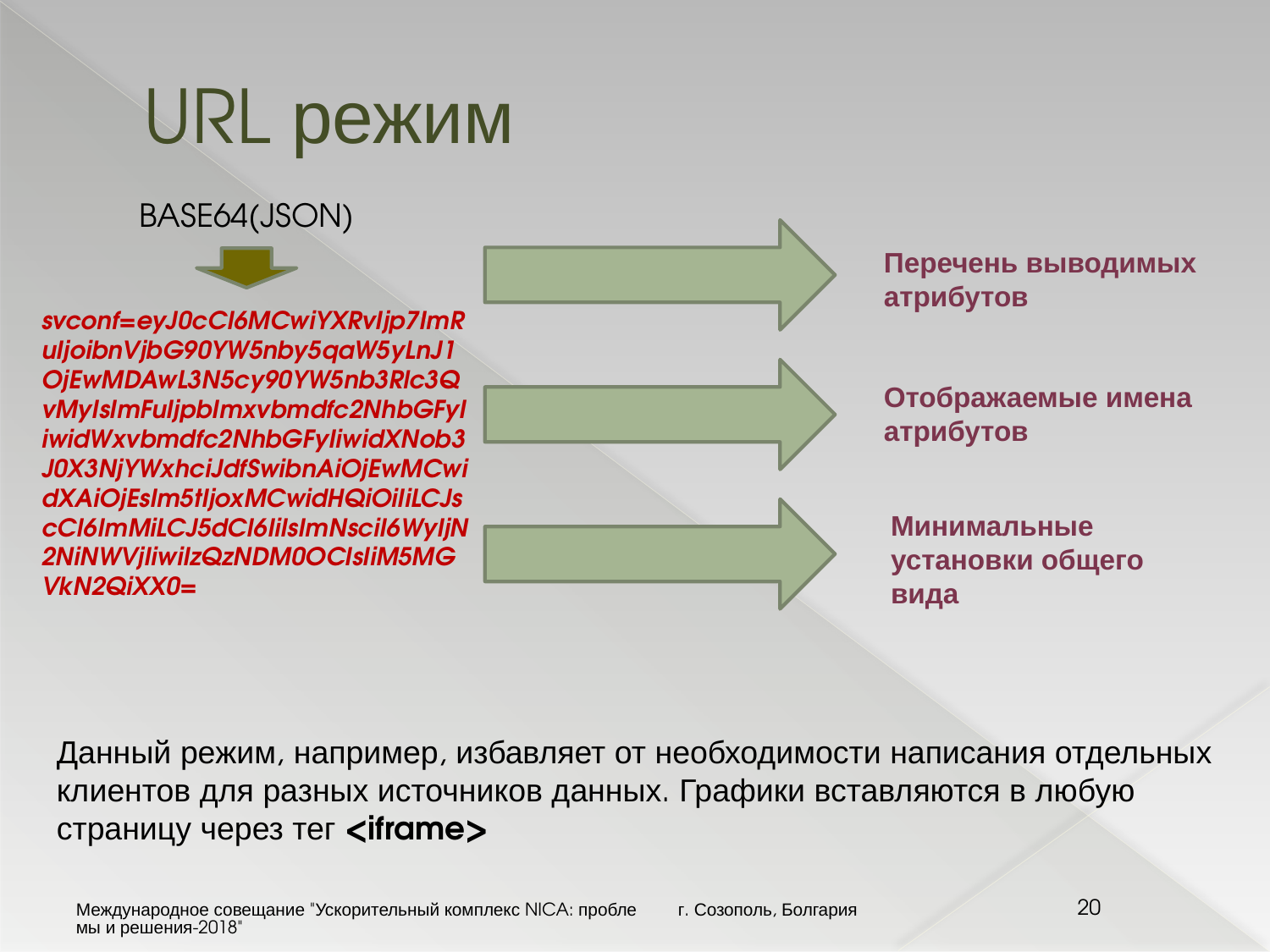

# URL режим
BASE64(JSON)

Перечень выводимых атрибутов

svconf=eyJ0cCI6MCwiYXRvIjp7ImRuIjoibnVjbG90YW5nby5qaW5yLnJ1OjEwMDAwL3N5cy90YW5nb3Rlc3QvMyIsImFuIjpbImxvbmdfc2NhbGFyIiwidWxvbmdfc2NhbGFyIiwidXNob3J0X3NjYWxhciJdfSwibnAiOjEwMCwidXAiOjEsIm5tIjoxMCwidHQiOiIiLCJscCI6ImMiLCJ5dCI6IiIsImNsciI6WyIjN2NiNWVjIiwiIzQzNDM0OCIsIiM5MGVkN2QiXX0=

Отображаемые имена атрибутов

Минимальные установки общего вида
Данный режим, например, избавляет от необходимости написания отдельных клиентов для разных источников данных. Графики вставляются в любую страницу через тег <iframe>
г. Созополь, Болгария
20
Международное совещание "Ускорительный комплекс NICA: проблемы и решения-2018"